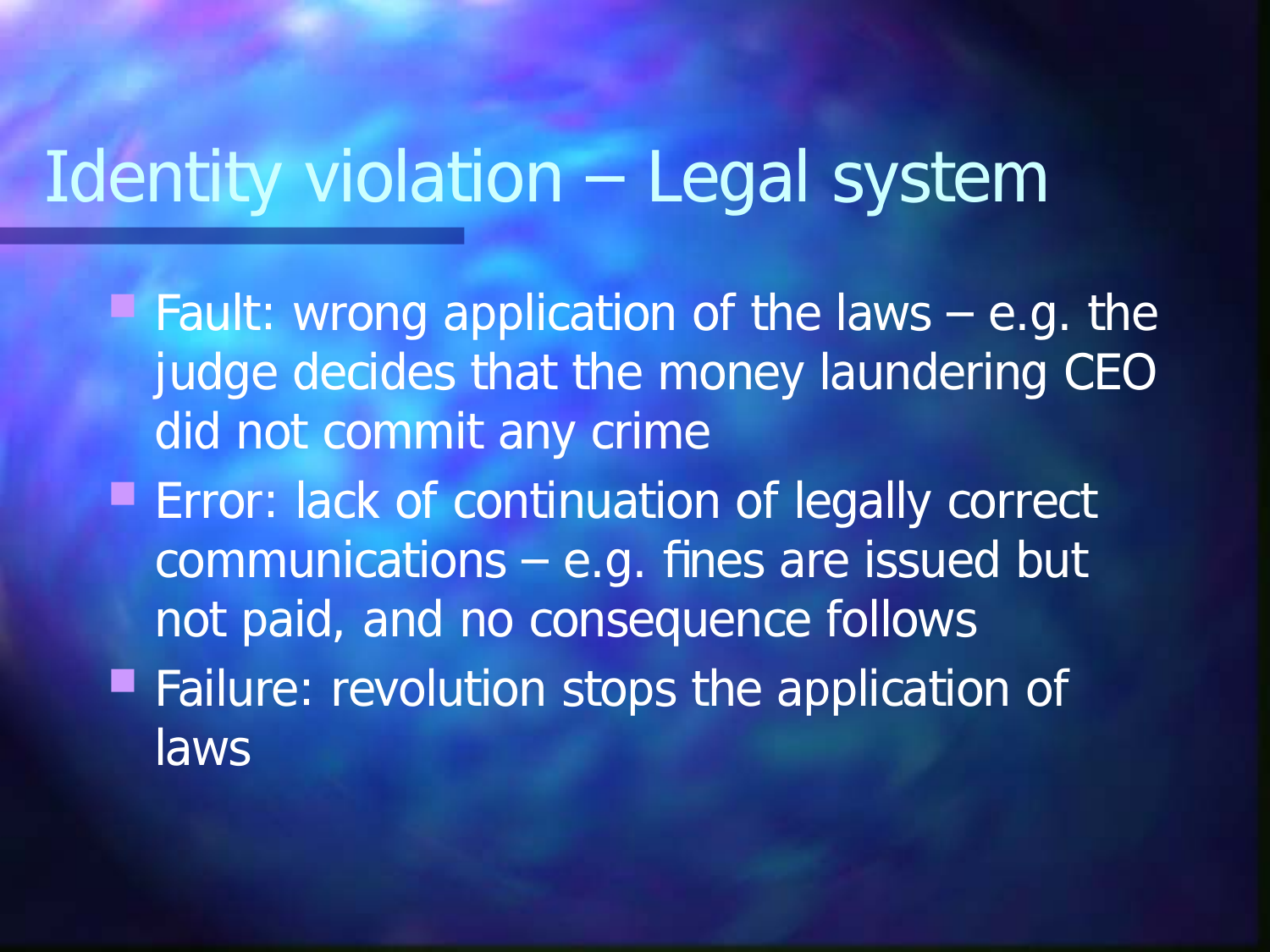

# Identity violation – Legal system
Fault: wrong application of the laws – e.g. the judge decides that the money laundering CEO did not commit any crime
Error: lack of continuation of legally correct communications – e.g. fines are issued but not paid, and no consequence follows
Failure: revolution stops the application of laws